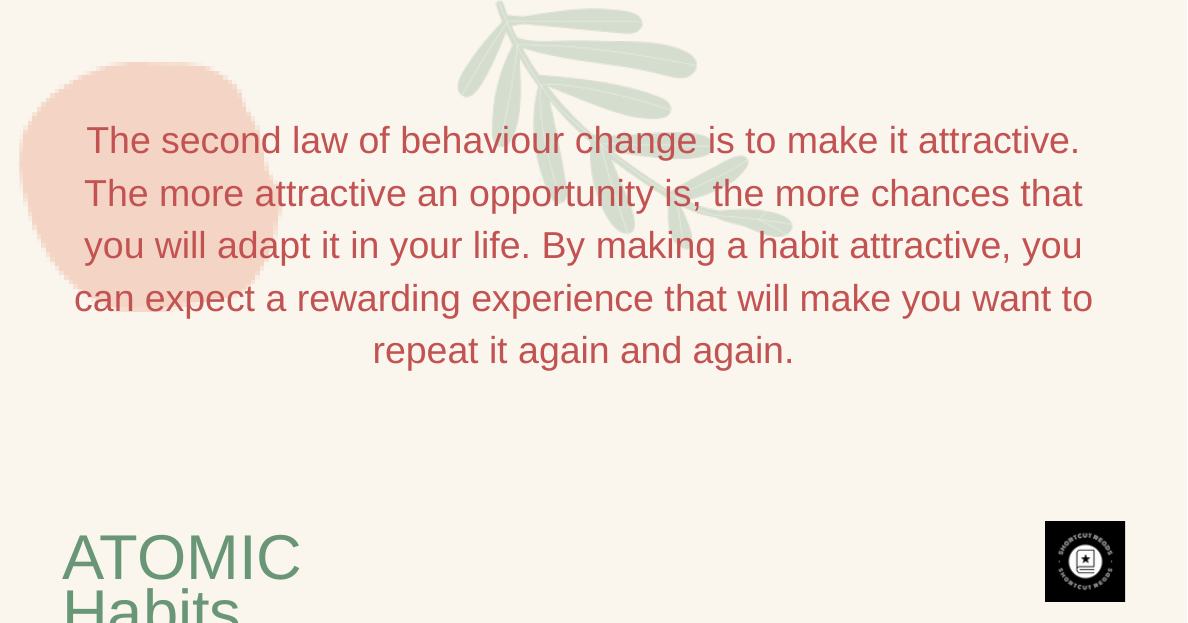

The second law of behaviour change is to make it attractive. The more attractive an opportunity is, the more chances that you will adapt it in your life. By making a habit attractive, you can expect a rewarding experience that will make you want to repeat it again and again.

ATOMIC Habits Summary